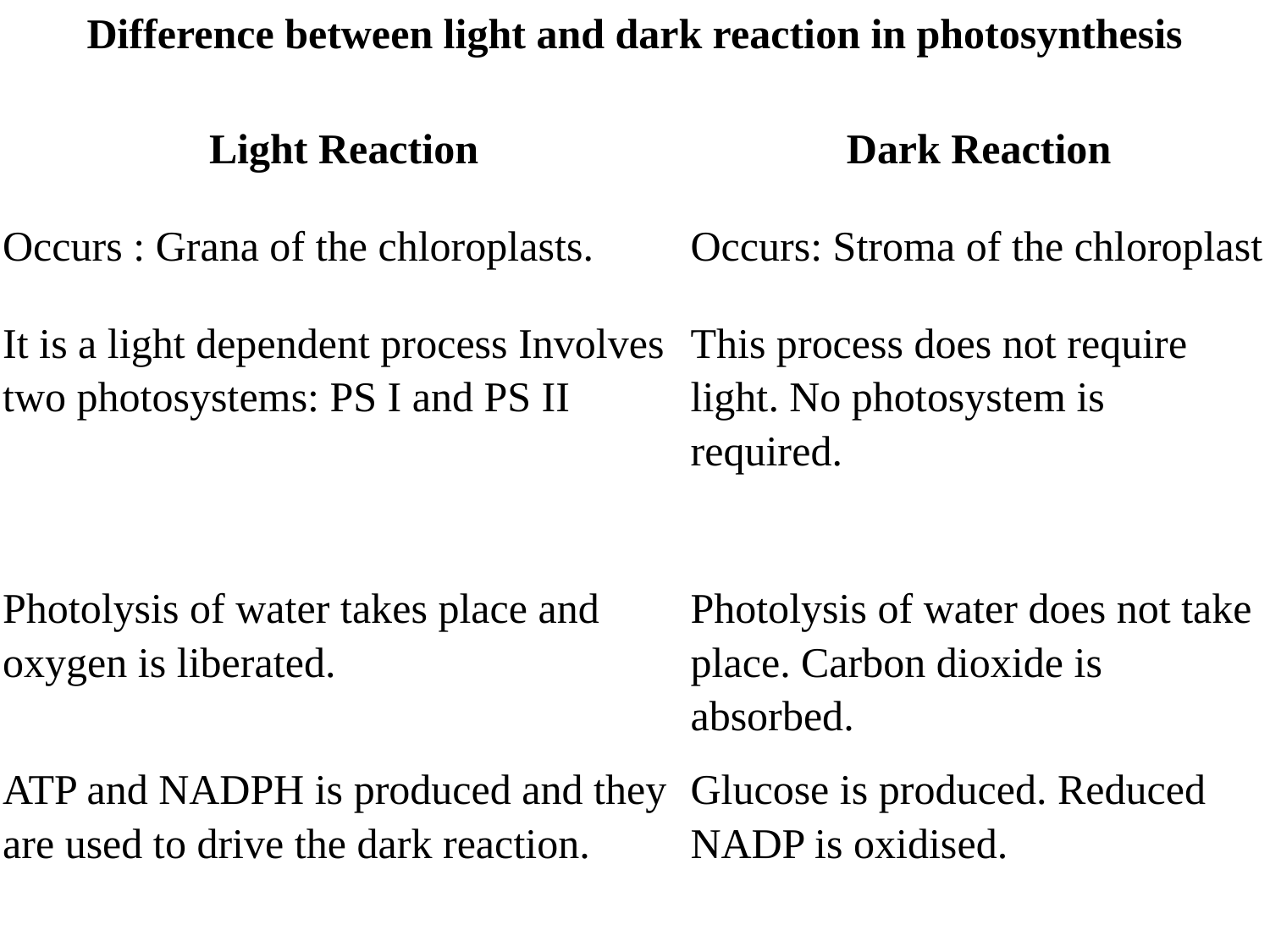

Difference between light and dark reaction in photosynthesis
| Light Reaction | Dark Reaction |
| --- | --- |
| Occurs : Grana of the chloroplasts. | Occurs: Stroma of the chloroplast |
| It is a light dependent process Involves two photosystems: PS I and PS II | This process does not require light. No photosystem is required. |
| Photolysis of water takes place and oxygen is liberated. | Photolysis of water does not take place. Carbon dioxide is absorbed. |
| ATP and NADPH is produced and they are used to drive the dark reaction. | Glucose is produced. Reduced NADP is oxidised. |